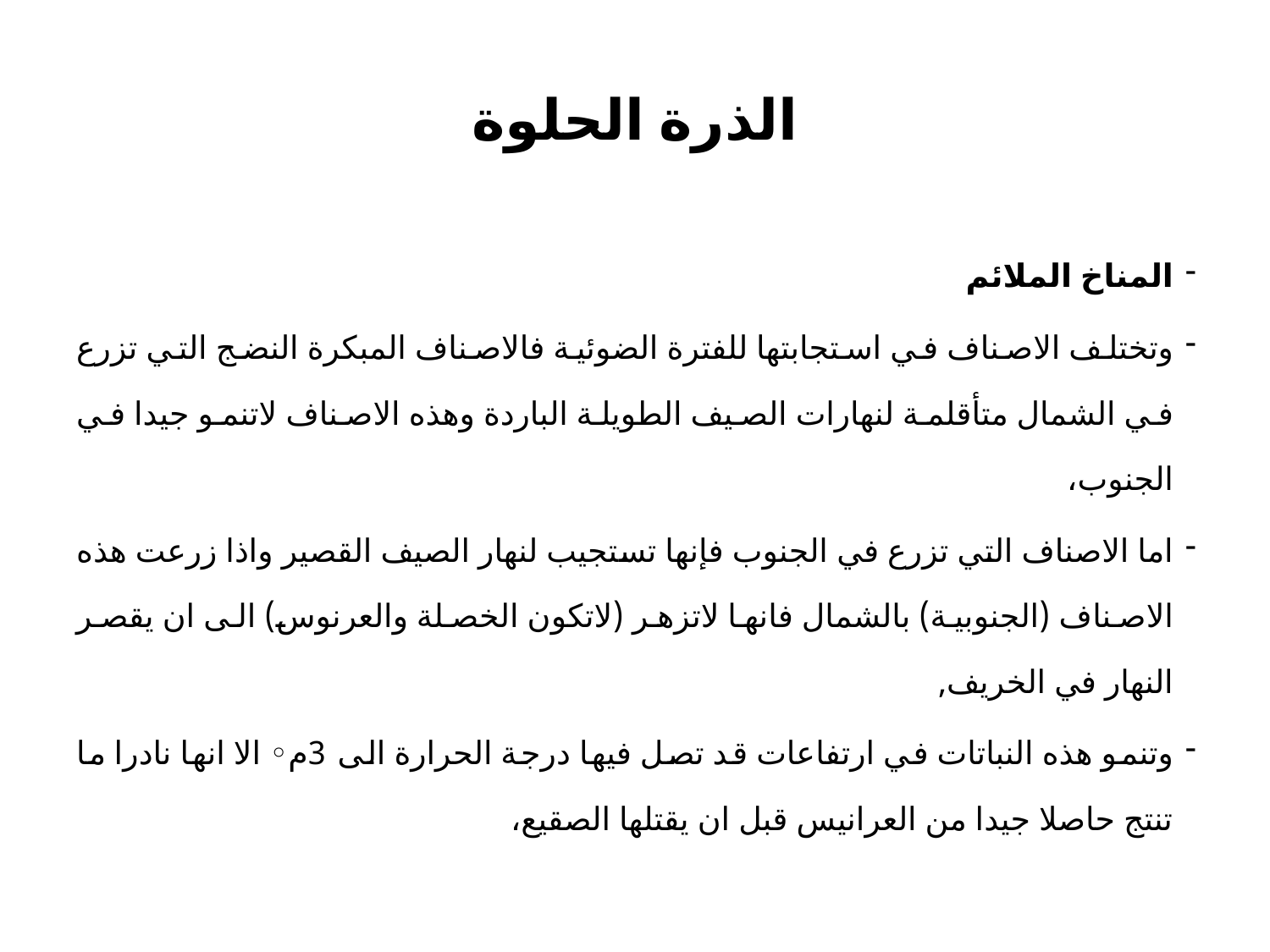

# الذرة الحلوة
المناخ الملائم
وتختلف الاصناف في استجابتها للفترة الضوئية فالاصناف المبكرة النضج التي تزرع في الشمال متأقلمة لنهارات الصيف الطويلة الباردة وهذه الاصناف لاتنمو جيدا في الجنوب،
اما الاصناف التي تزرع في الجنوب فإنها تستجيب لنهار الصيف القصير واذا زرعت هذه الاصناف (الجنوبية) بالشمال فانها لاتزهر (لاتكون الخصلة والعرنوس) الى ان يقصر النهار في الخريف,
وتنمو هذه النباتات في ارتفاعات قد تصل فيها درجة الحرارة الى 3م◦ الا انها نادرا ما تنتج حاصلا جيدا من العرانيس قبل ان يقتلها الصقيع،